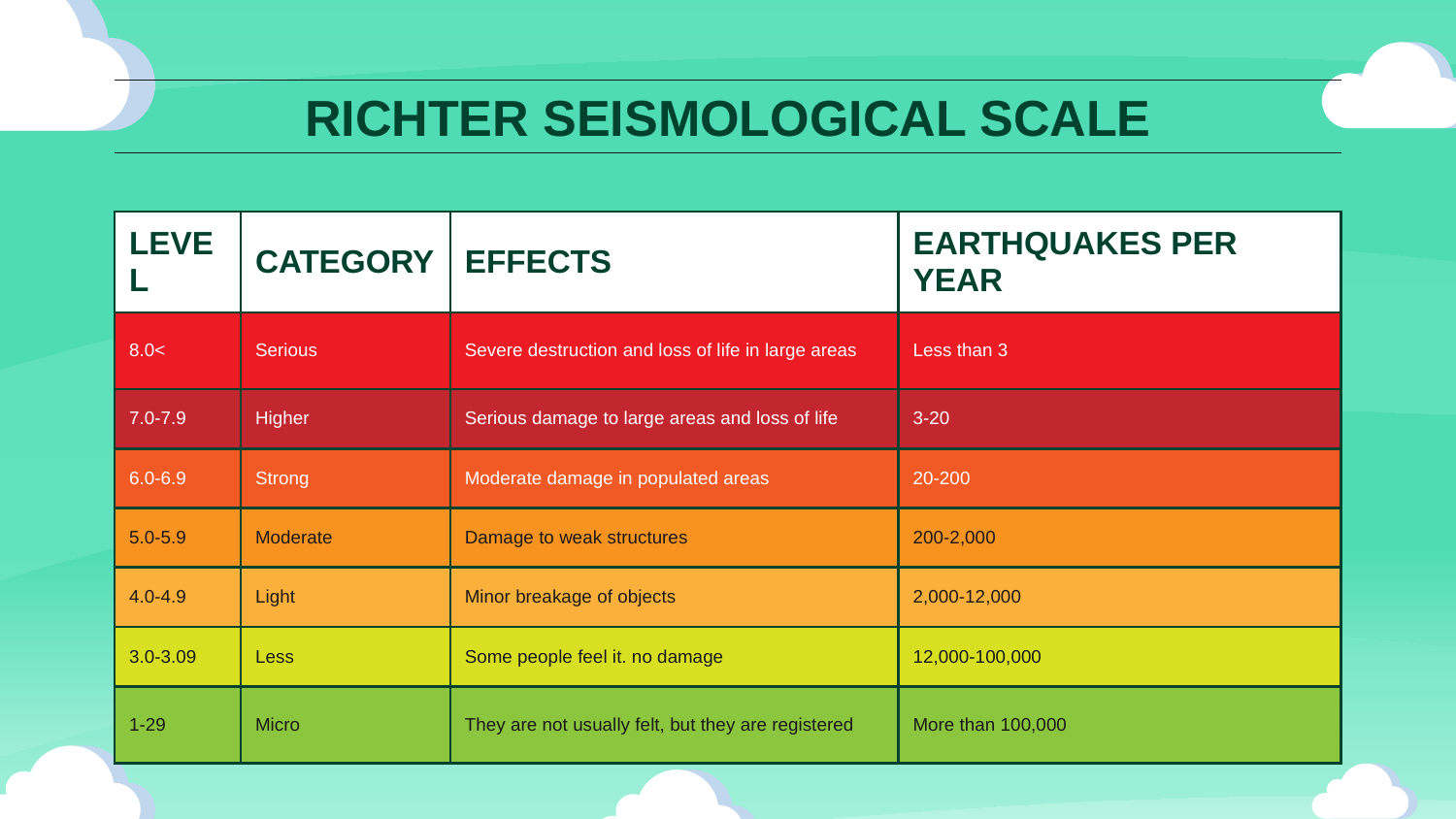

# RICHTER SEISMOLOGICAL SCALE
| LEVEL | CATEGORY | EFFECTS | EARTHQUAKES PER YEAR |
| --- | --- | --- | --- |
| 8.0< | Serious | Severe destruction and loss of life in large areas | Less than 3 |
| 7.0-7.9 | Higher | Serious damage to large areas and loss of life | 3-20 |
| 6.0-6.9 | Strong | Moderate damage in populated areas | 20-200 |
| 5.0-5.9 | Moderate | Damage to weak structures | 200-2,000 |
| 4.0-4.9 | Light | Minor breakage of objects | 2,000-12,000 |
| 3.0-3.09 | Less | Some people feel it. no damage | 12,000-100,000 |
| 1-29 | Micro | They are not usually felt, but they are registered | More than 100,000 |